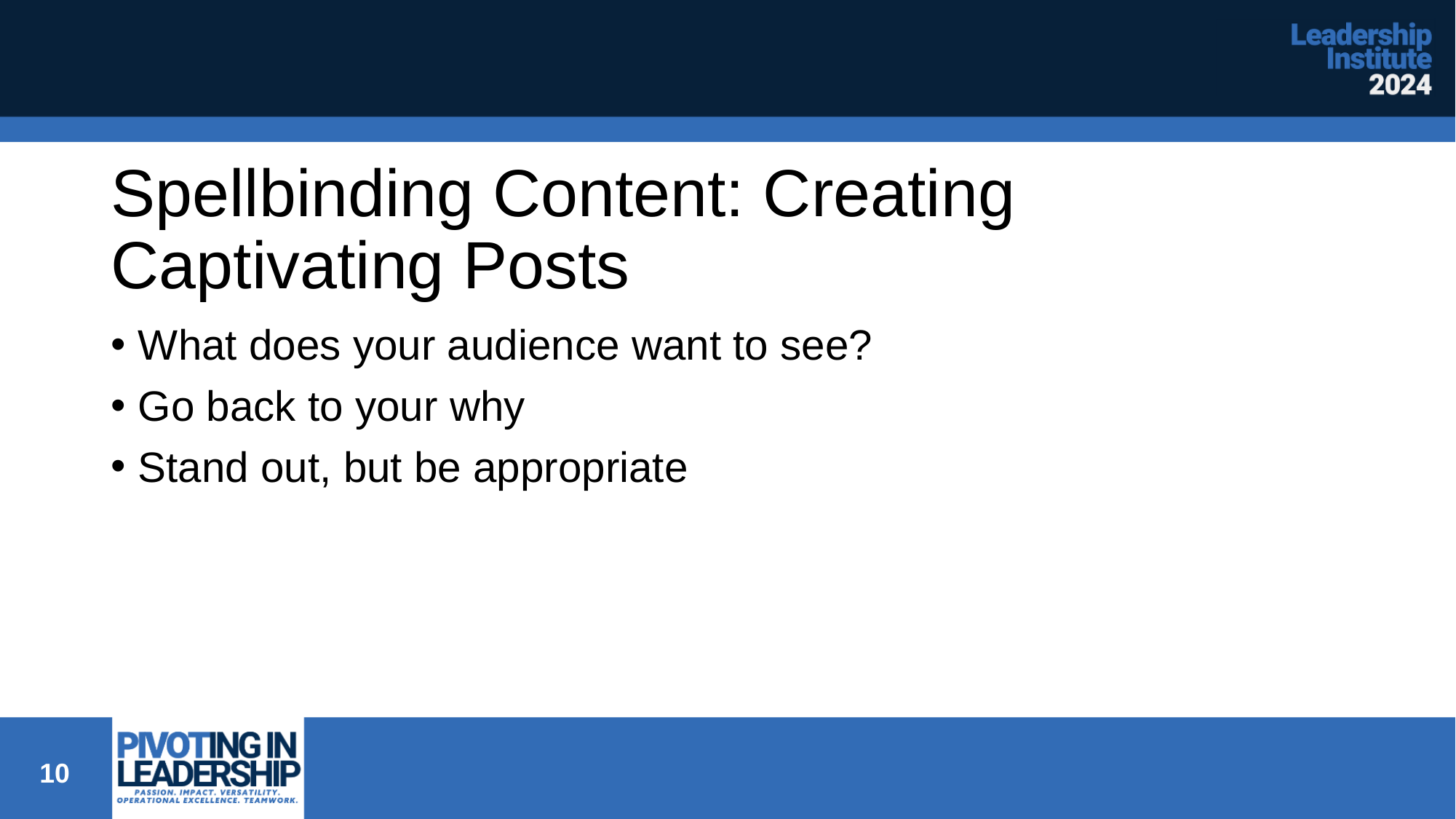

# Spellbinding Content: Creating Captivating Posts
What does your audience want to see?
Go back to your why
Stand out, but be appropriate